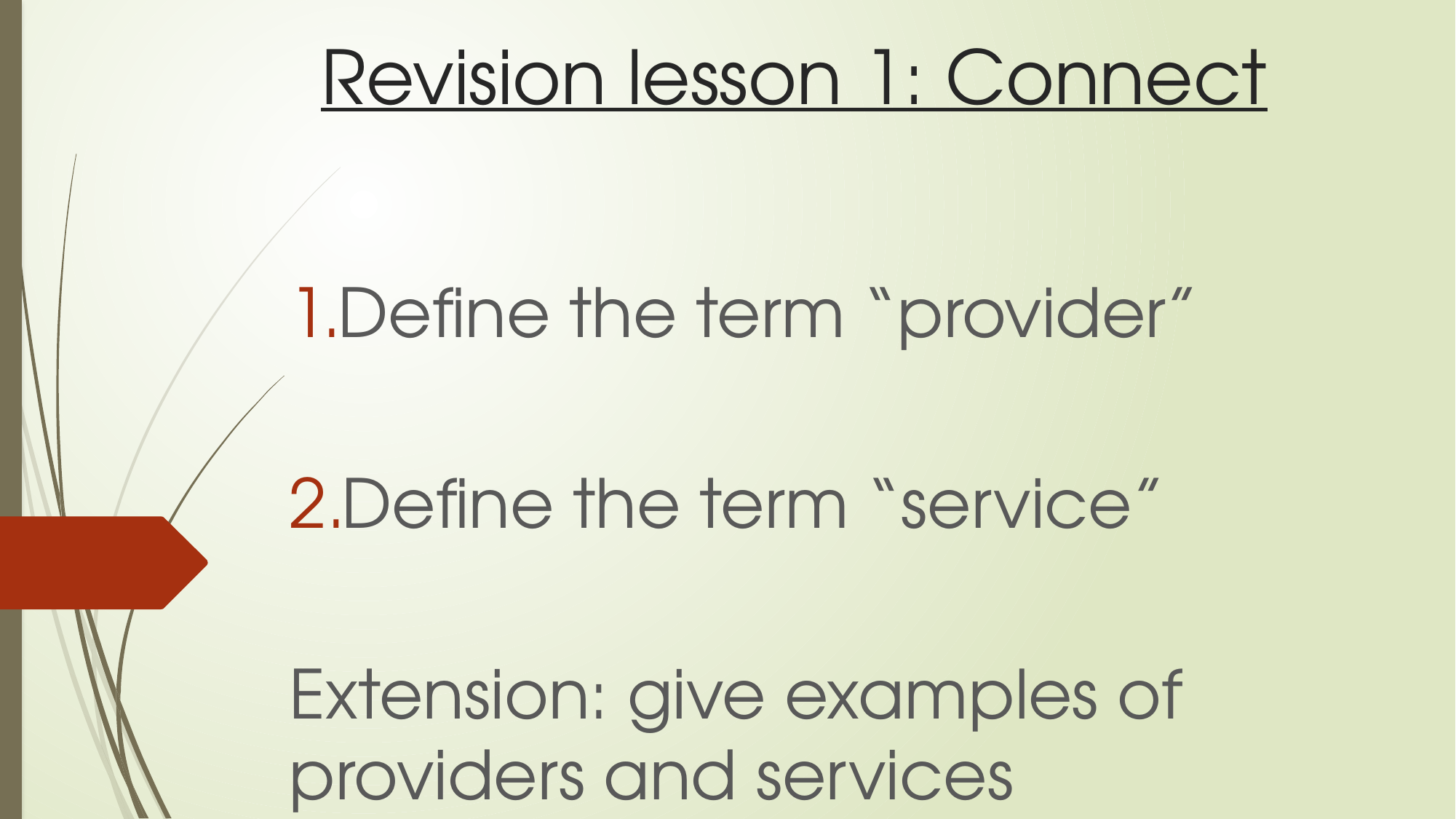

# Revision lesson 1: Connect
Define the term “provider”

Define the term “service”

Extension: give examples of providers and services